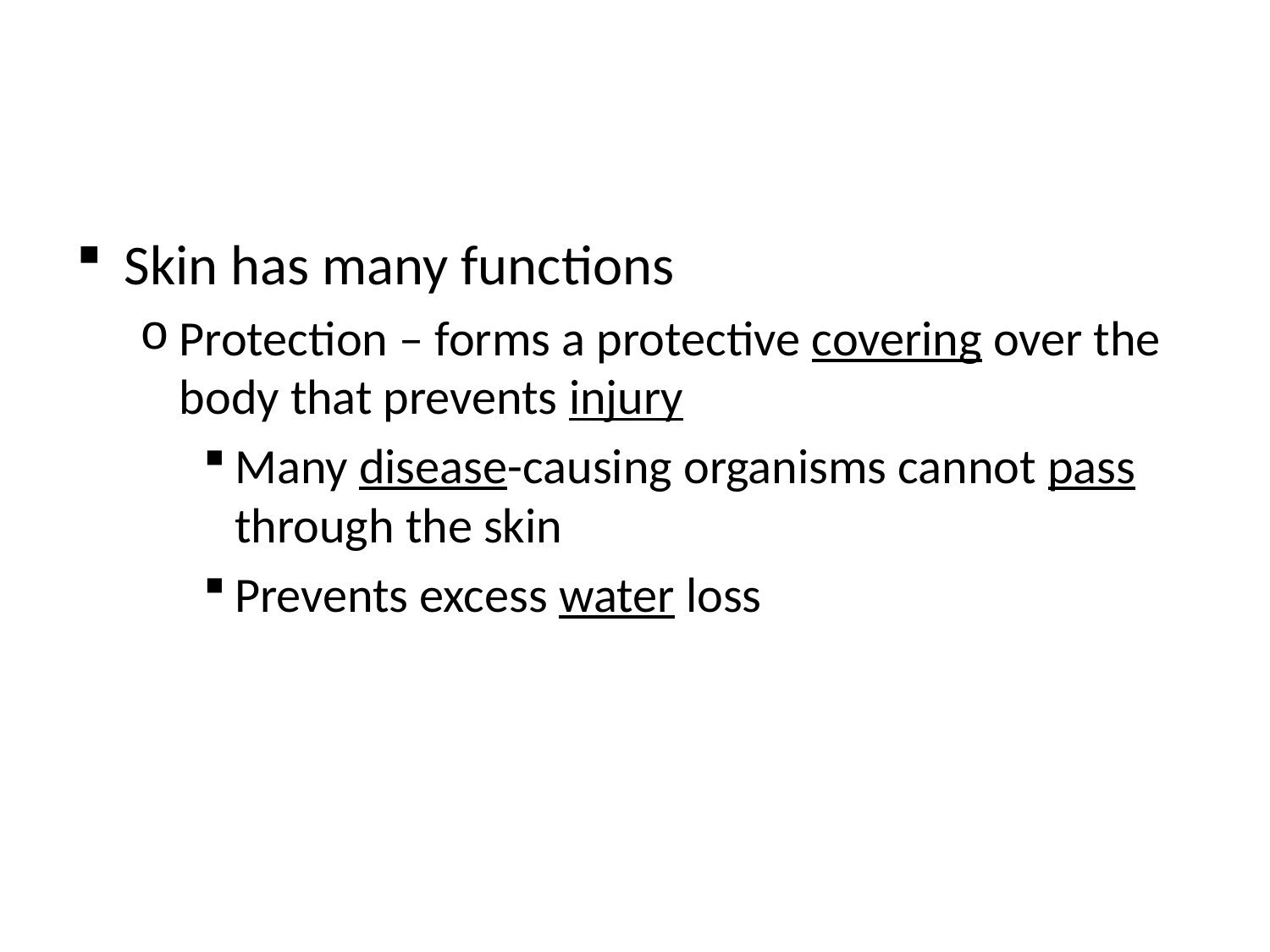

#
Skin has many functions
Protection – forms a protective covering over the body that prevents injury
Many disease-causing organisms cannot pass through the skin
Prevents excess water loss